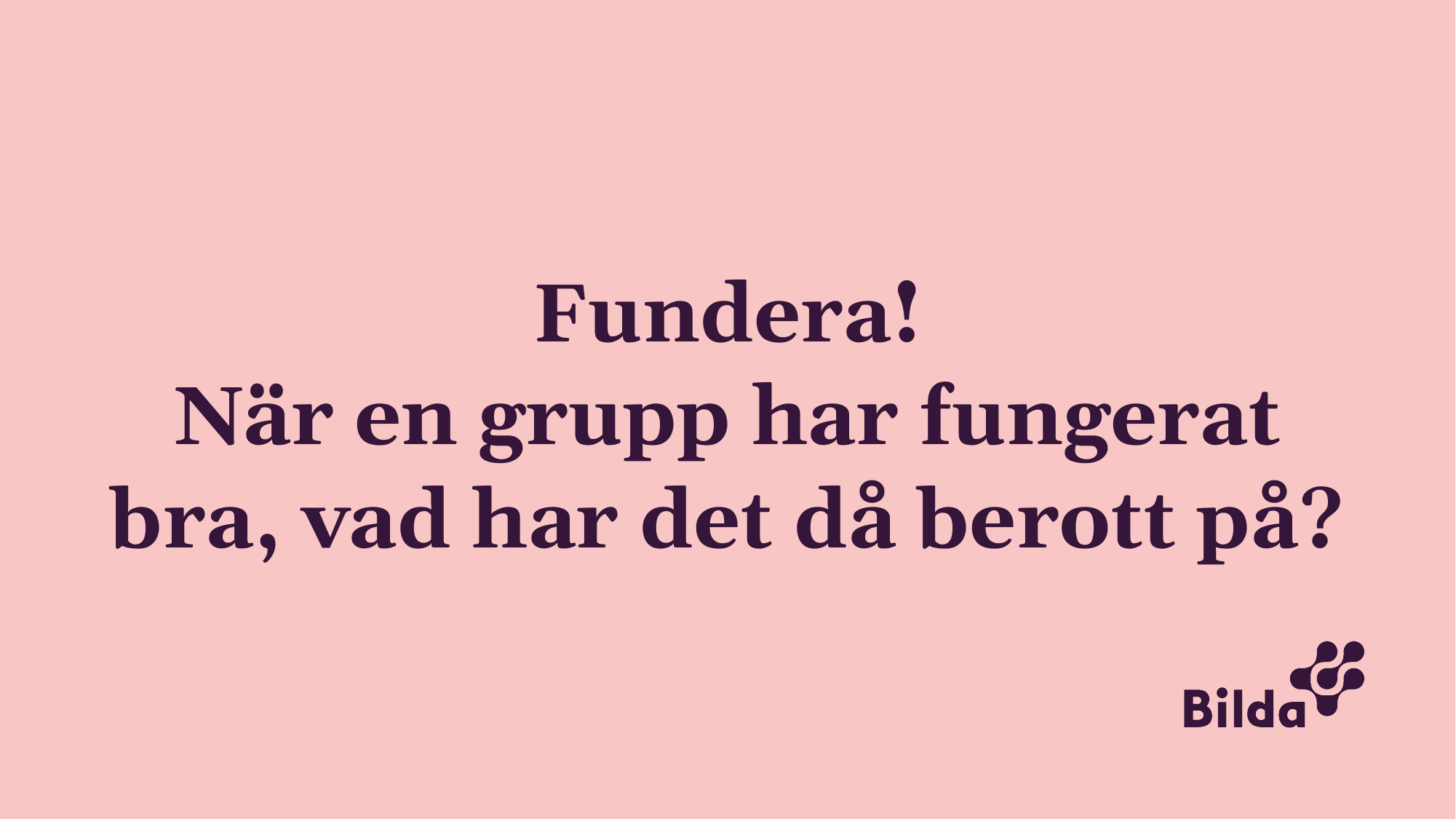

# Fundera! När en grupp har fungerat bra, vad har det då berott på?